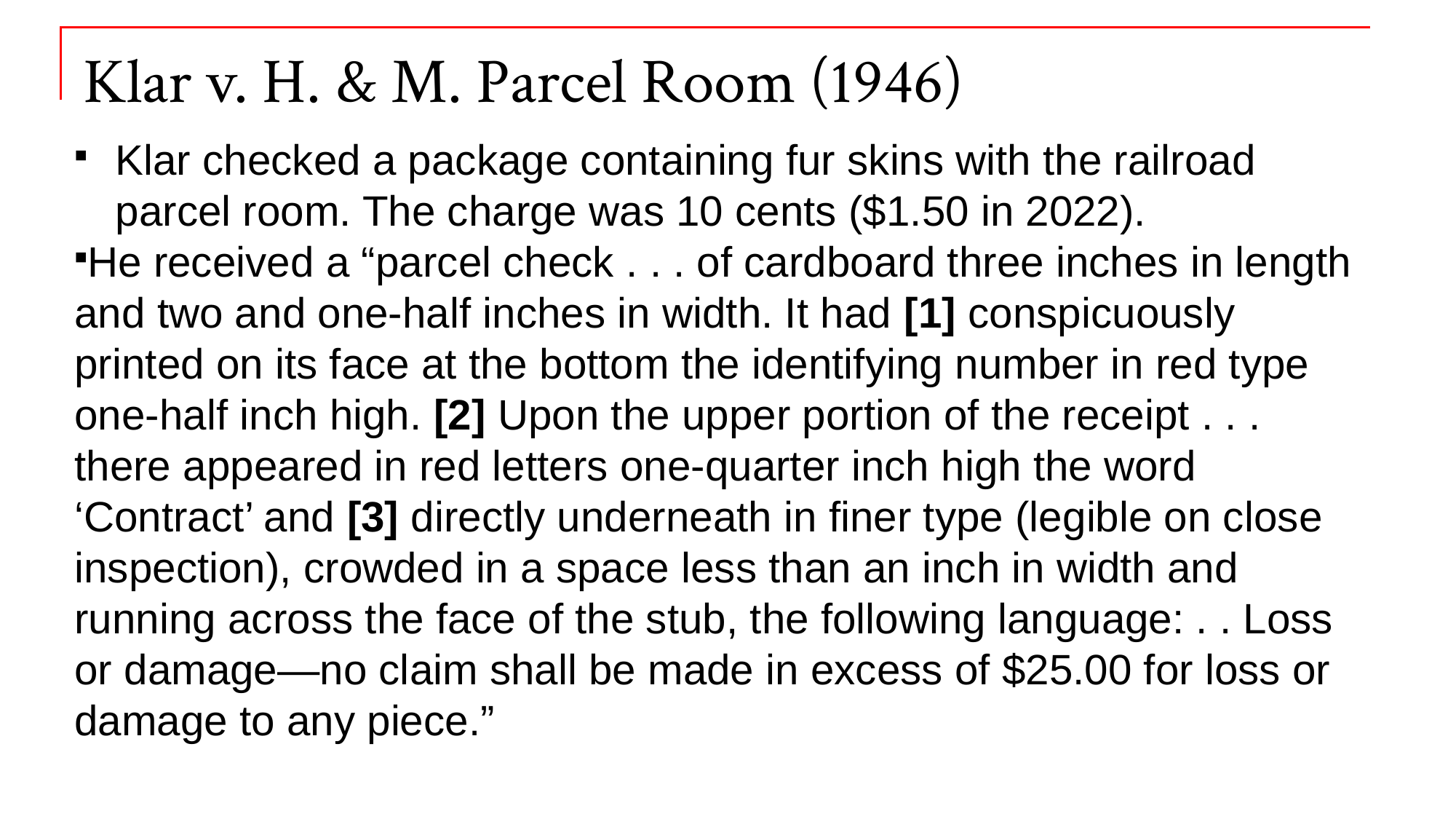

# Klar v. H. & M. Parcel Room (1946)
Klar checked a package containing fur skins with the railroad parcel room. The charge was 10 cents ($1.50 in 2022).
He received a “parcel check . . . of cardboard three inches in length and two and one-half inches in width. It had [1] conspicuously printed on its face at the bottom the identifying number in red type one-half inch high. [2] Upon the upper portion of the receipt . . . there appeared in red letters one-quarter inch high the word ‘Contract’ and [3] directly underneath in finer type (legible on close inspection), crowded in a space less than an inch in width and running across the face of the stub, the following language: . . Loss or damage—no claim shall be made in excess of $25.00 for loss or damage to any piece.”